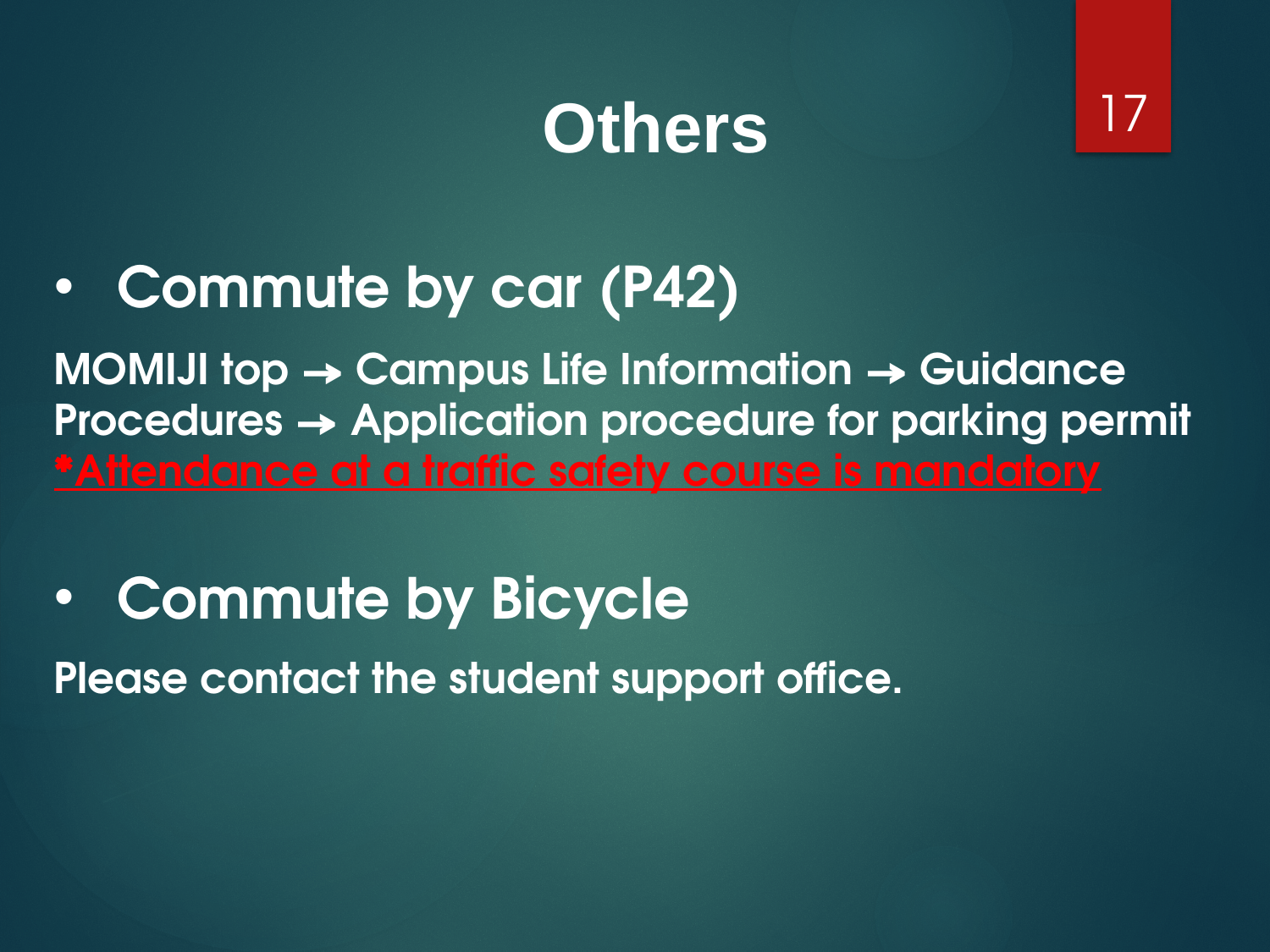

17
Others

Commute by car (P42)

MOMIJI top → Campus Life Information → Guidance Procedures → Application procedure for parking permit
*Attendance at a traffic safety course is mandatory

Commute by Bicycle

Please contact the student support office.